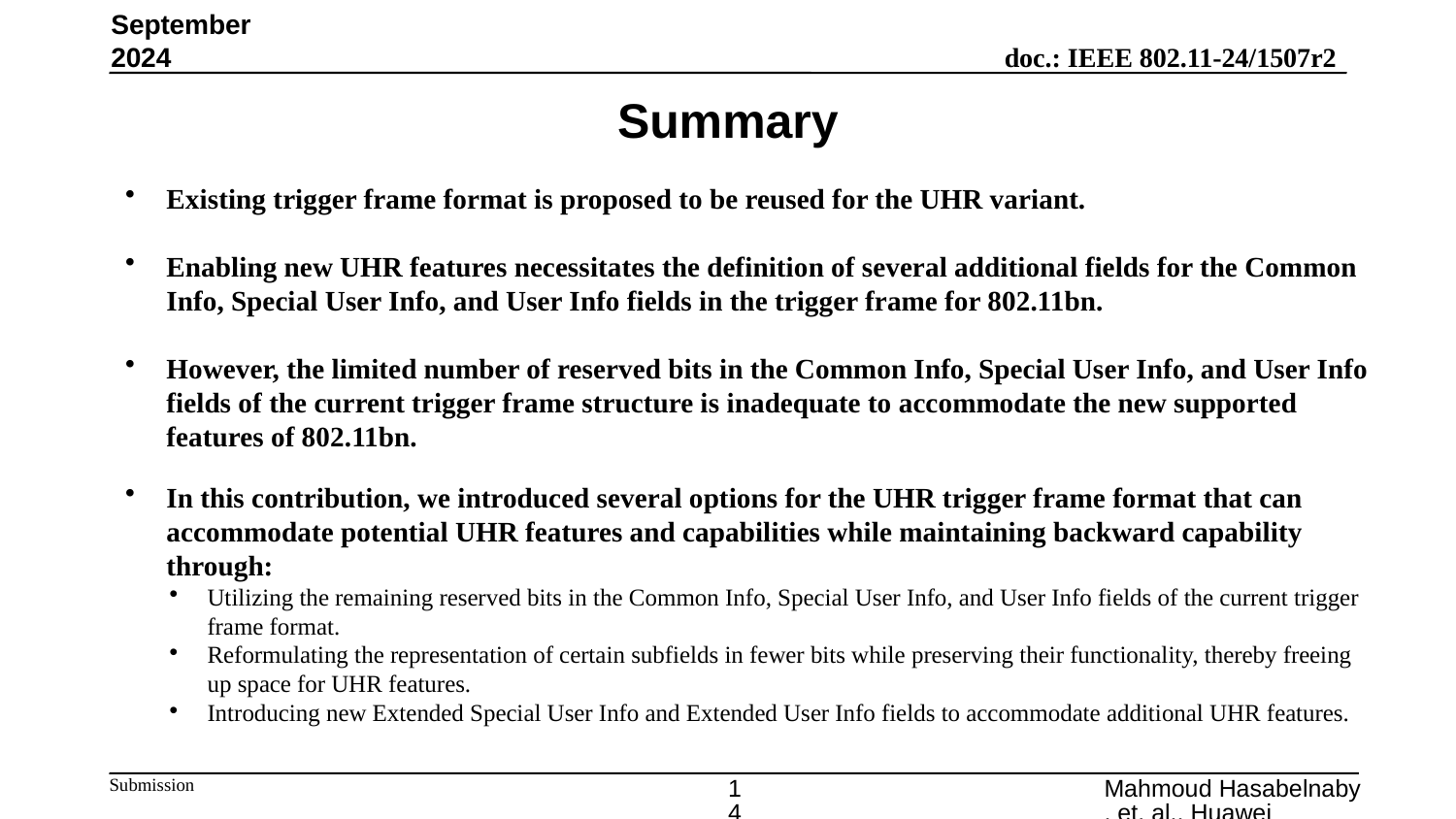

September 2024
# Summary
Existing trigger frame format is proposed to be reused for the UHR variant.

Enabling new UHR features necessitates the definition of several additional fields for the Common Info, Special User Info, and User Info fields in the trigger frame for 802.11bn.

However, the limited number of reserved bits in the Common Info, Special User Info, and User Info fields of the current trigger frame structure is inadequate to accommodate the new supported features of 802.11bn.

In this contribution, we introduced several options for the UHR trigger frame format that can accommodate potential UHR features and capabilities while maintaining backward capability through:
Utilizing the remaining reserved bits in the Common Info, Special User Info, and User Info fields of the current trigger frame format.
Reformulating the representation of certain subfields in fewer bits while preserving their functionality, thereby freeing up space for UHR features.
Introducing new Extended Special User Info and Extended User Info fields to accommodate additional UHR features.

14
Mahmoud Hasabelnaby, et. al., Huawei